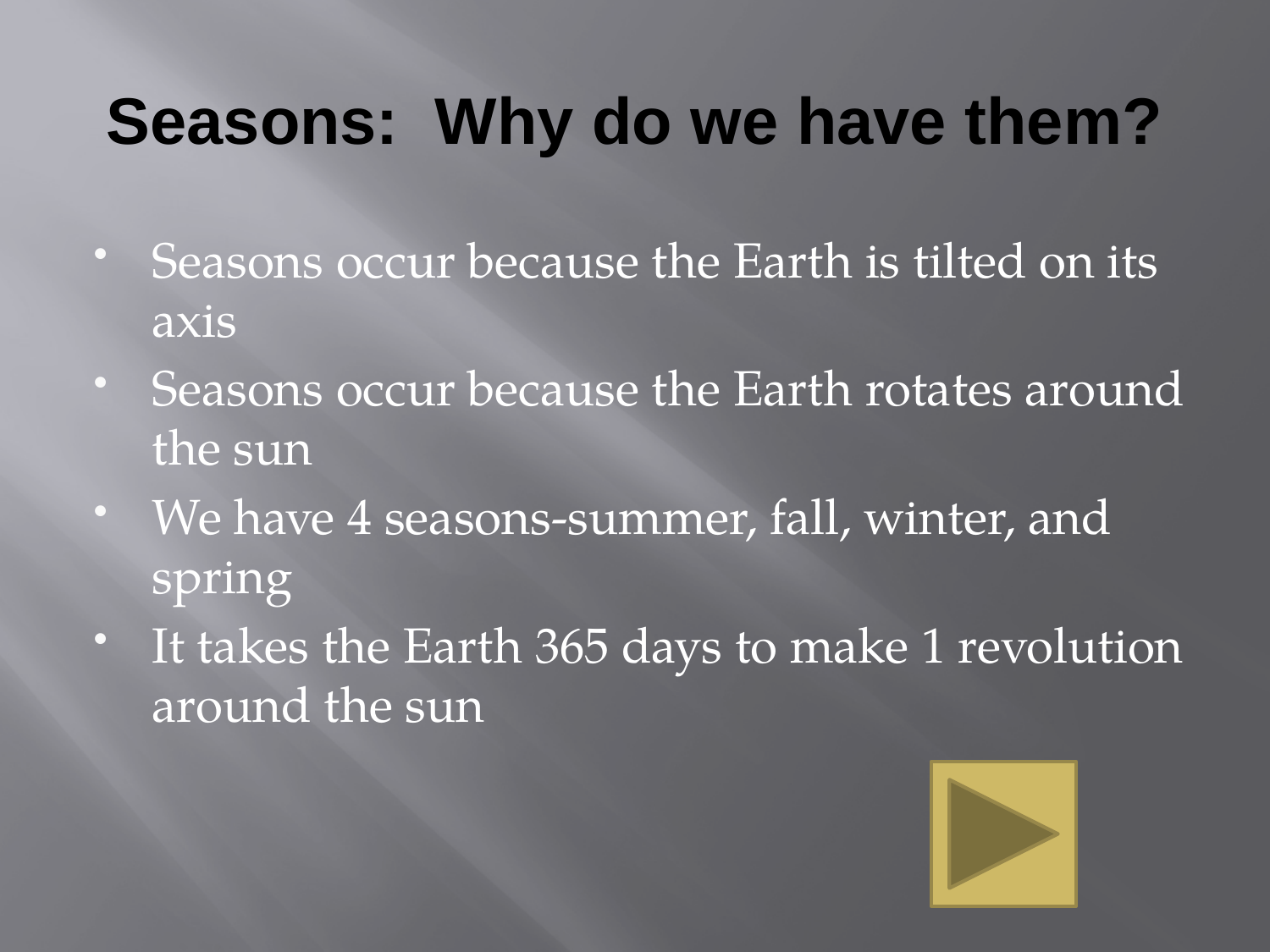

# Seasons:  Why do we have them?
Seasons occur because the Earth is tilted on its axis
Seasons occur because the Earth rotates around the sun
We have 4 seasons-summer, fall, winter, and spring
It takes the Earth 365 days to make 1 revolution around the sun